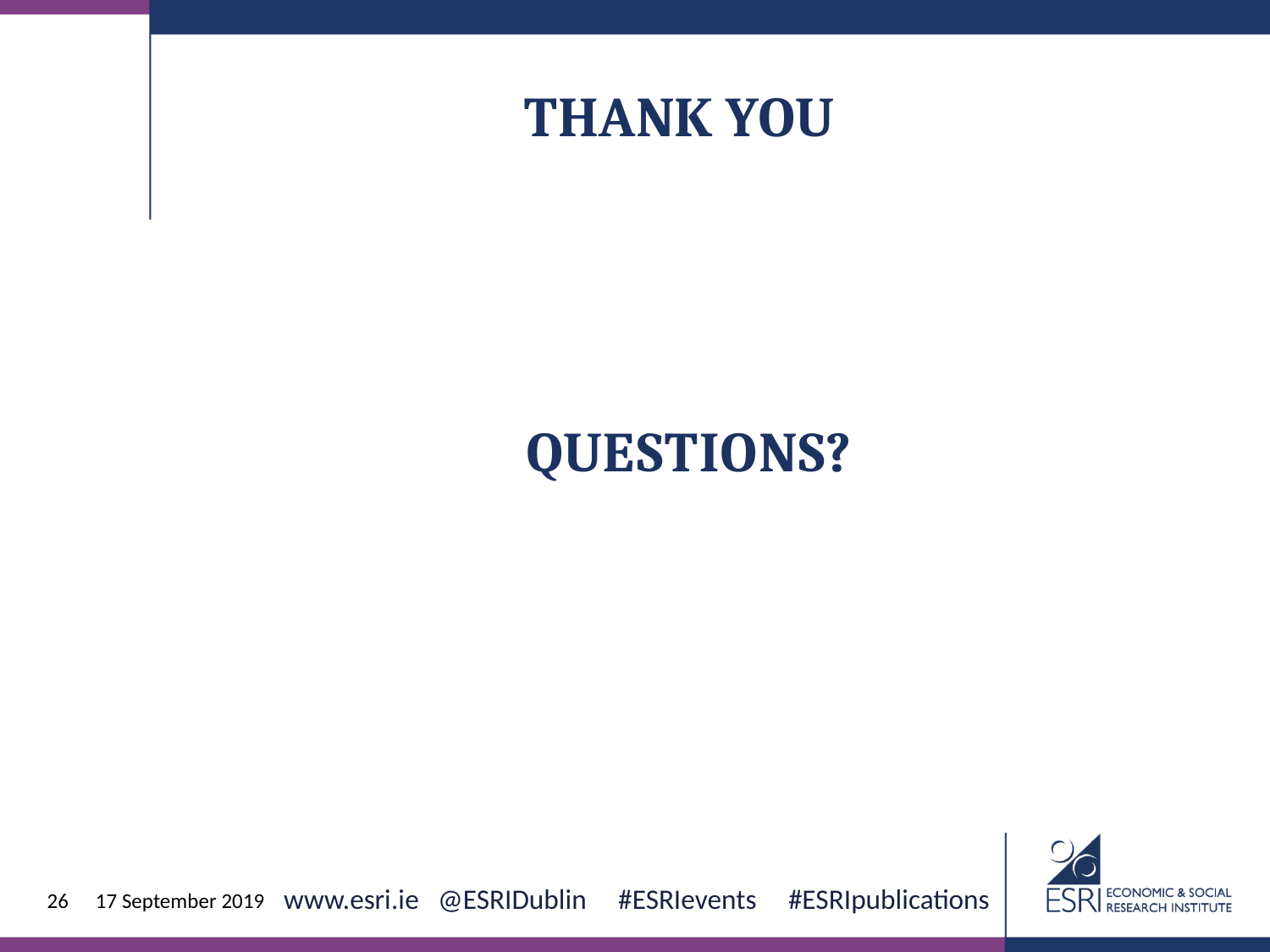

Thank You

Questions?
17 September 2019
26